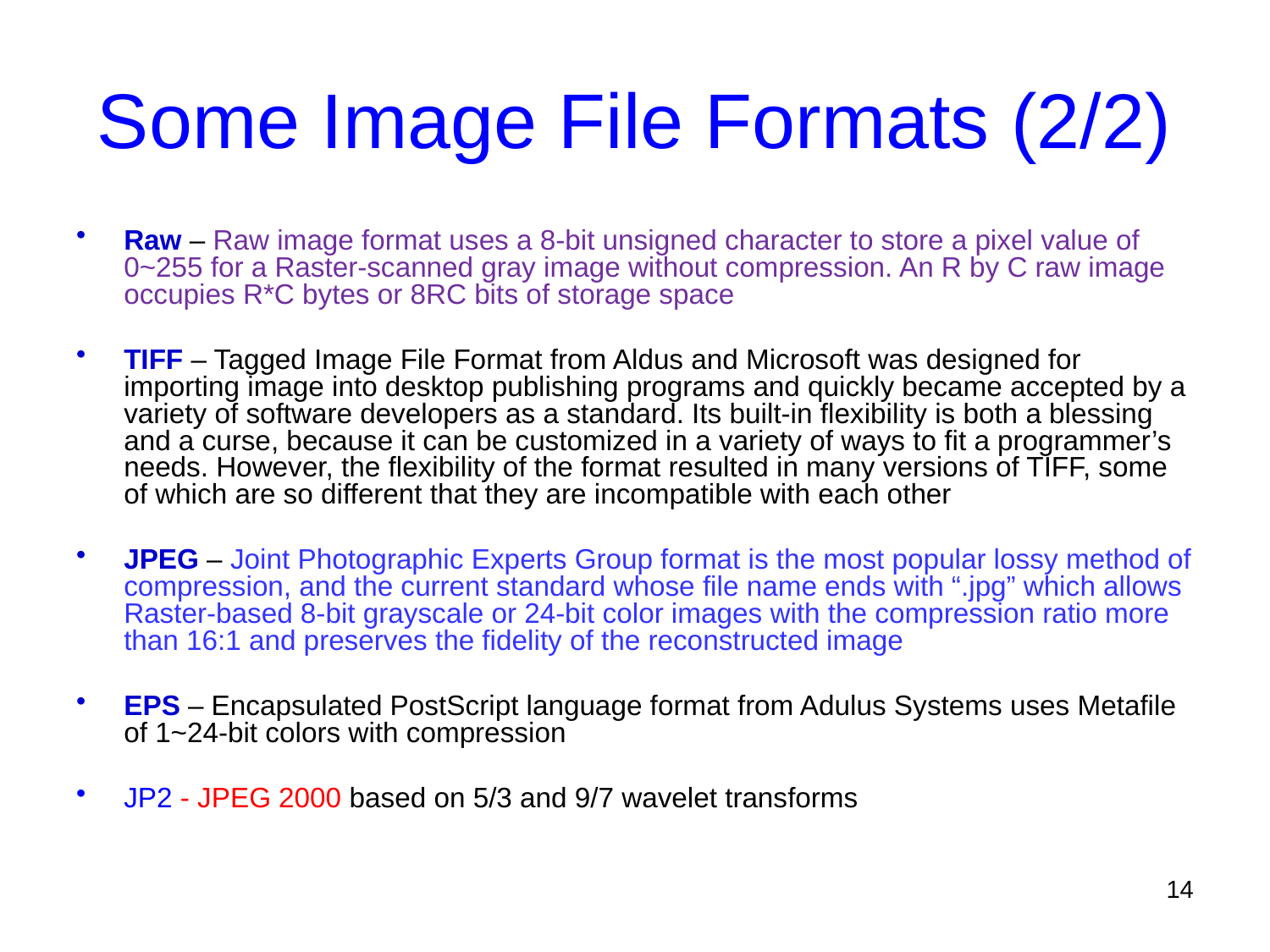

# Some Image File Formats (2/2)
Raw – Raw image format uses a 8-bit unsigned character to store a pixel value of 0~255 for a Raster-scanned gray image without compression. An R by C raw image occupies R*C bytes or 8RC bits of storage space

TIFF – Tagged Image File Format from Aldus and Microsoft was designed for importing image into desktop publishing programs and quickly became accepted by a variety of software developers as a standard. Its built-in flexibility is both a blessing and a curse, because it can be customized in a variety of ways to fit a programmer’s needs. However, the flexibility of the format resulted in many versions of TIFF, some of which are so different that they are incompatible with each other

JPEG – Joint Photographic Experts Group format is the most popular lossy method of compression, and the current standard whose file name ends with “.jpg” which allows Raster-based 8-bit grayscale or 24-bit color images with the compression ratio more than 16:1 and preserves the fidelity of the reconstructed image

EPS – Encapsulated PostScript language format from Adulus Systems uses Metafile of 1~24-bit colors with compression

JP2 - JPEG 2000 based on 5/3 and 9/7 wavelet transforms
14